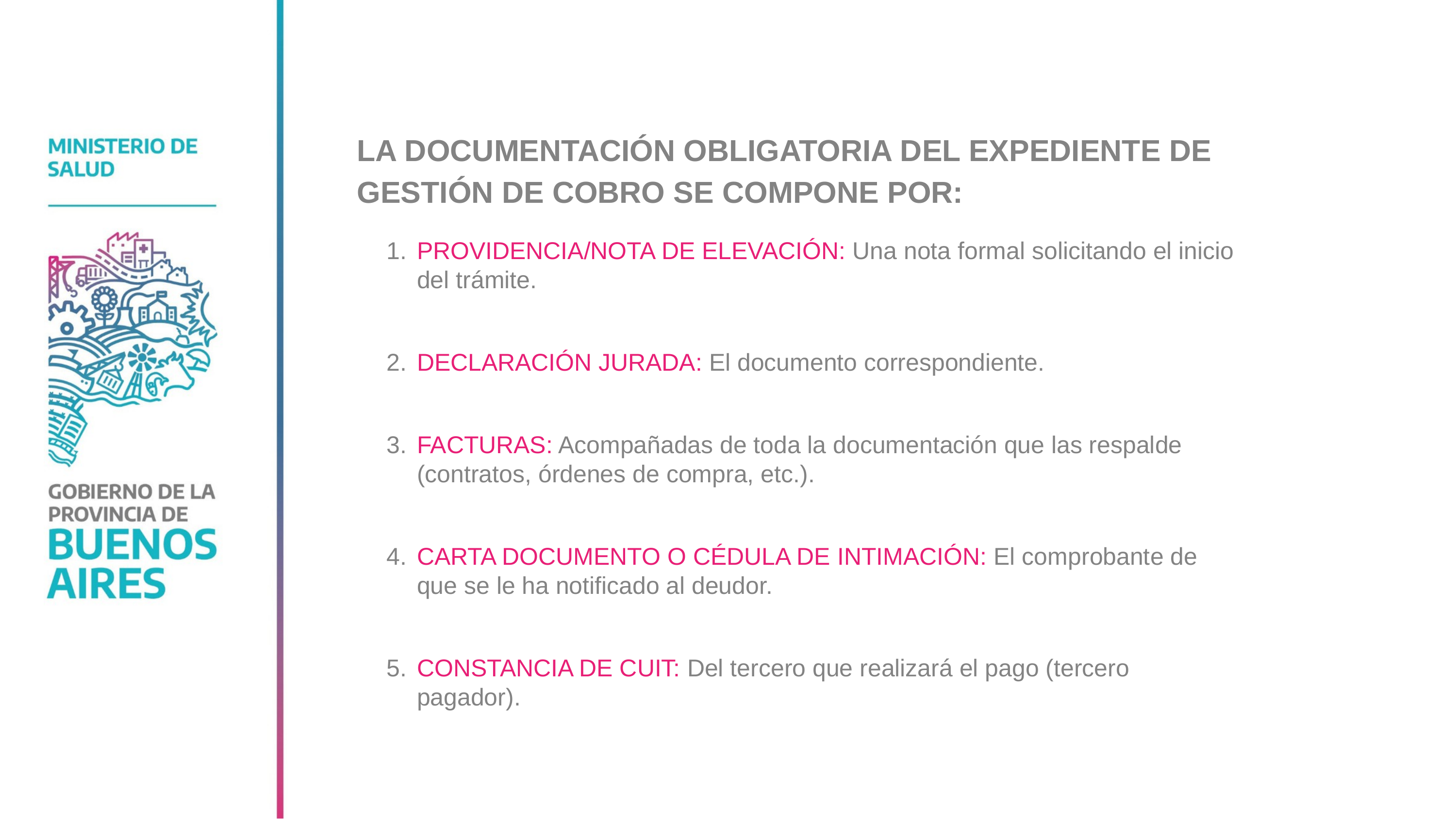

LA DOCUMENTACIÓN OBLIGATORIA DEL EXPEDIENTE DE GESTIÓN DE COBRO SE COMPONE POR:
PROVIDENCIA/NOTA DE ELEVACIÓN: Una nota formal solicitando el inicio del trámite.

DECLARACIÓN JURADA: El documento correspondiente.

FACTURAS: Acompañadas de toda la documentación que las respalde (contratos, órdenes de compra, etc.).

CARTA DOCUMENTO O CÉDULA DE INTIMACIÓN: El comprobante de que se le ha notificado al deudor.

CONSTANCIA DE CUIT: Del tercero que realizará el pago (tercero pagador).